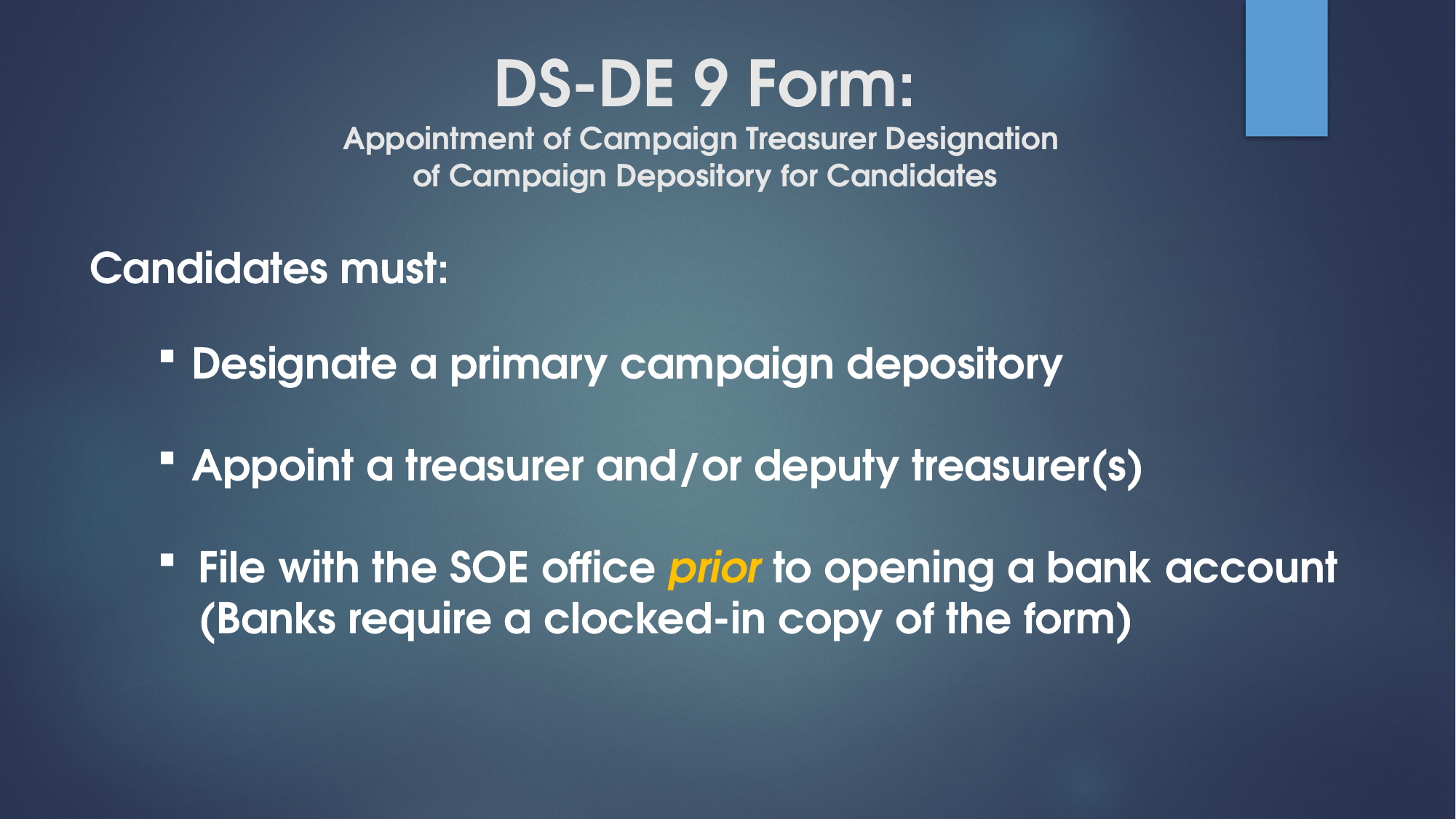

# DS-DE 9 Form: Appointment of Campaign Treasurer Designation of Campaign Depository for Candidates
Candidates must:
Designate a primary campaign depository

Appoint a treasurer and/or deputy treasurer(s)

File with the SOE office prior to opening a bank account
(Banks require a clocked-in copy of the form)